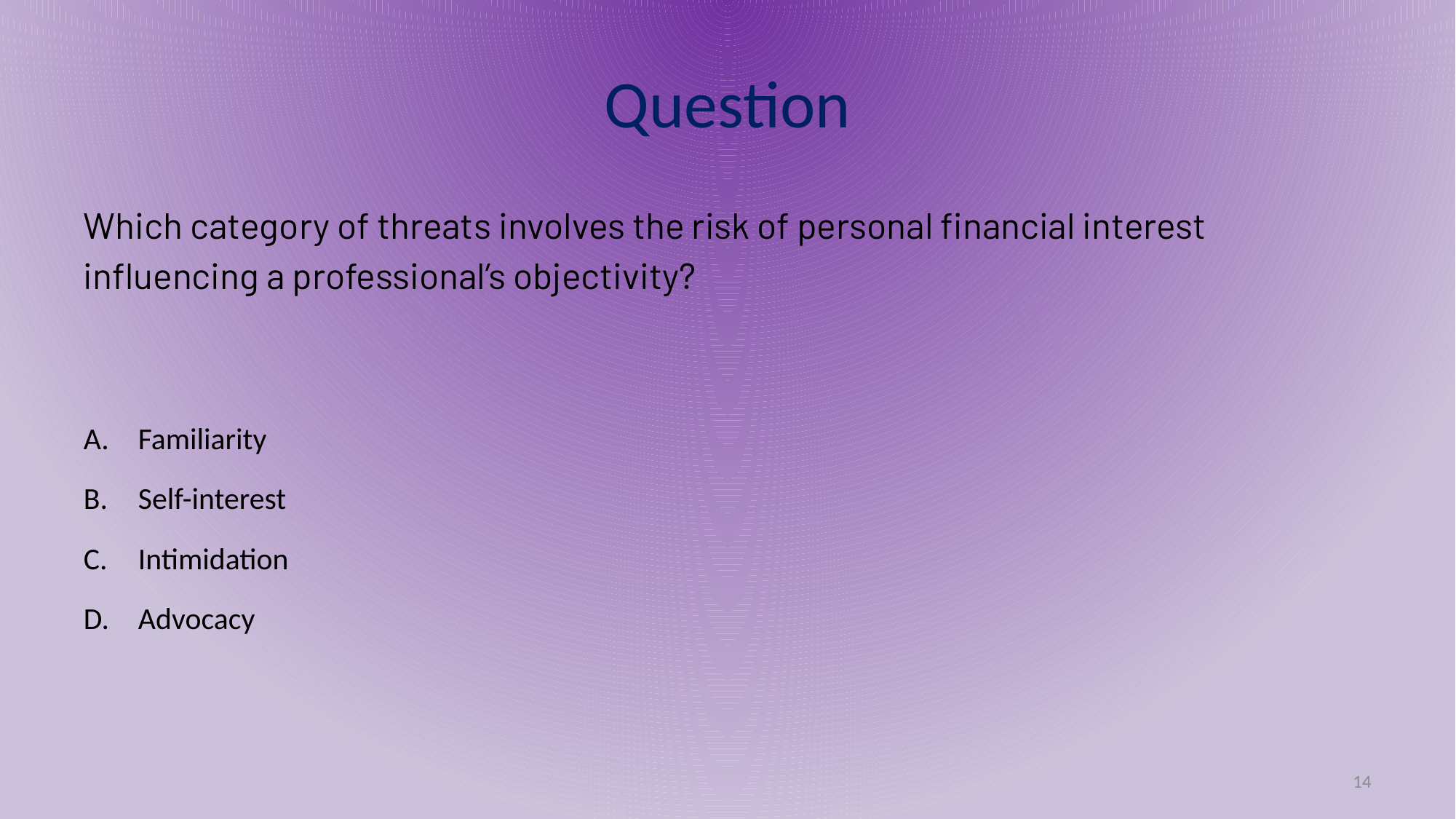

# Question
Which category of threats involves the risk of personal financial interest influencing a professional’s objectivity?

Familiarity
Self-interest
Intimidation
Advocacy
14